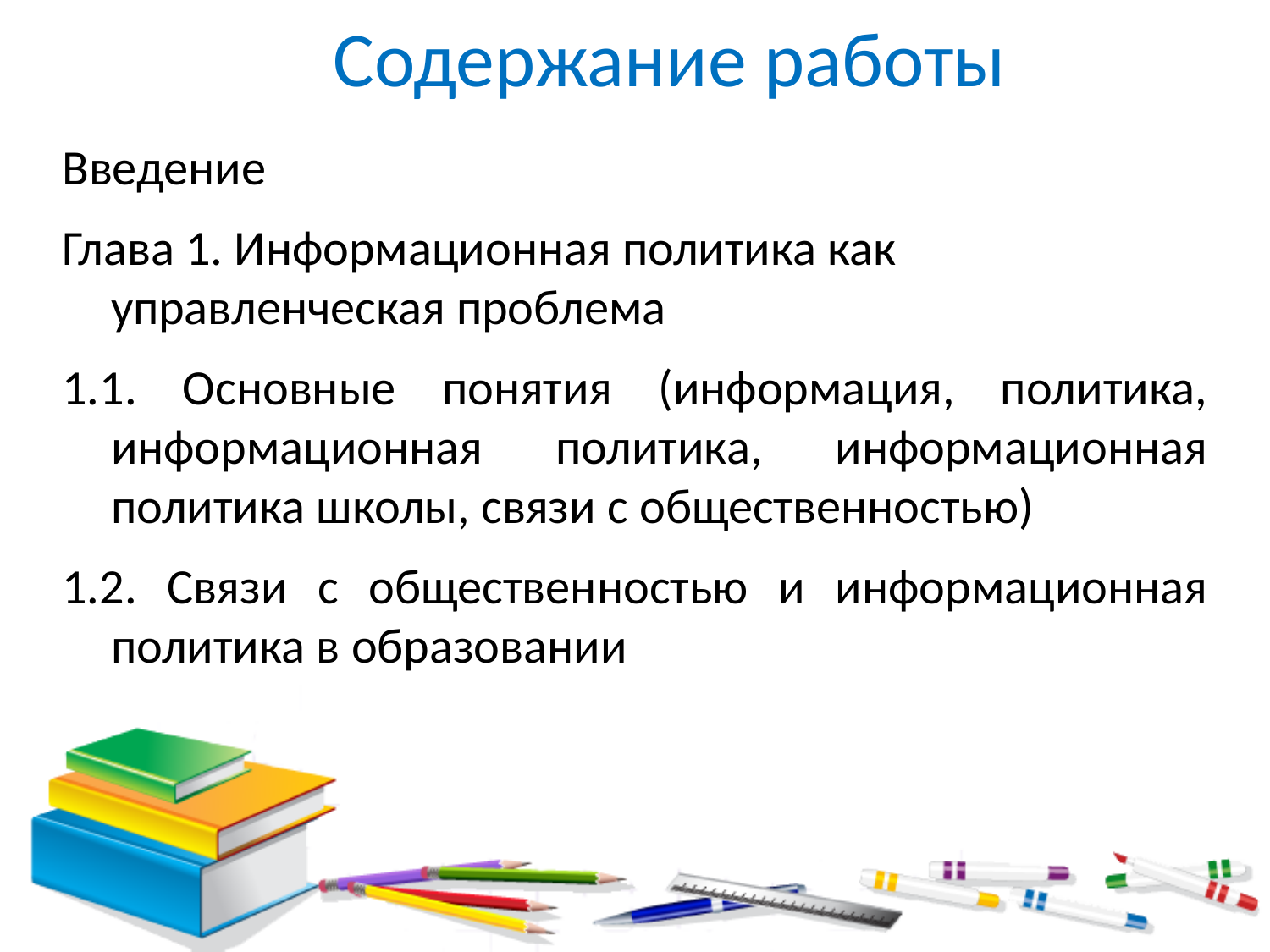

# Содержание работы
Введение
Глава 1. Информационная политика как управленческая проблема
1.1. Основные понятия (информация, политика, информационная политика, информационная политика школы, связи с общественностью)
1.2. Связи с общественностью и информационная политика в образовании